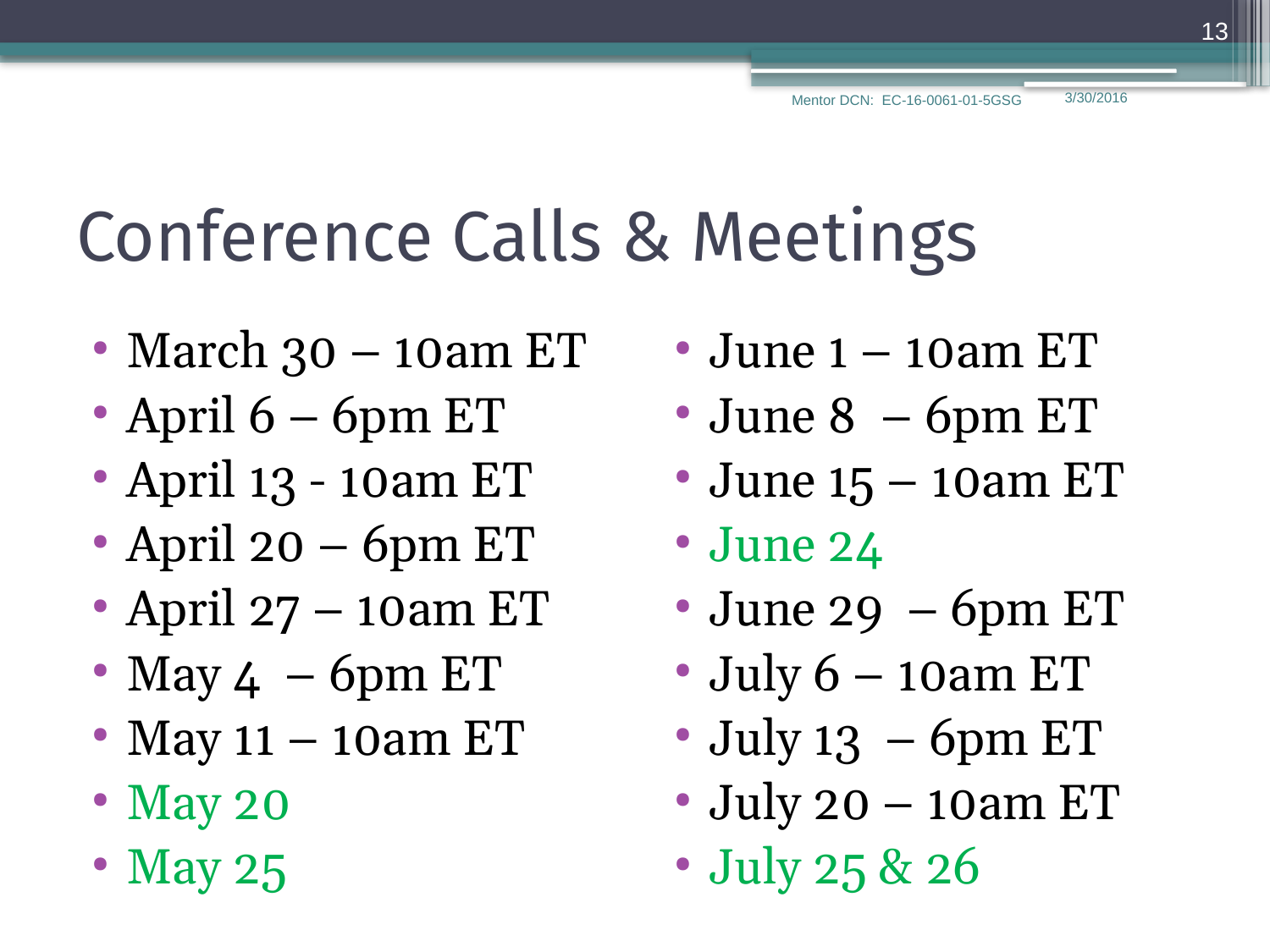

13
3/30/2016
Mentor DCN:  EC-16-0061-01-5GSG
# Conference Calls & Meetings
March 30 – 10am ET
April 6 – 6pm ET
April 13 - 10am ET
April 20 – 6pm ET
April 27 – 10am ET
May 4  – 6pm ET
May 11 – 10am ET
May 20
May 25

June 1 – 10am ET
June 8  – 6pm ET
June 15 – 10am ET
June 24
June 29  – 6pm ET
July 6 – 10am ET
July 13  – 6pm ET
July 20 – 10am ET
July 25 & 26